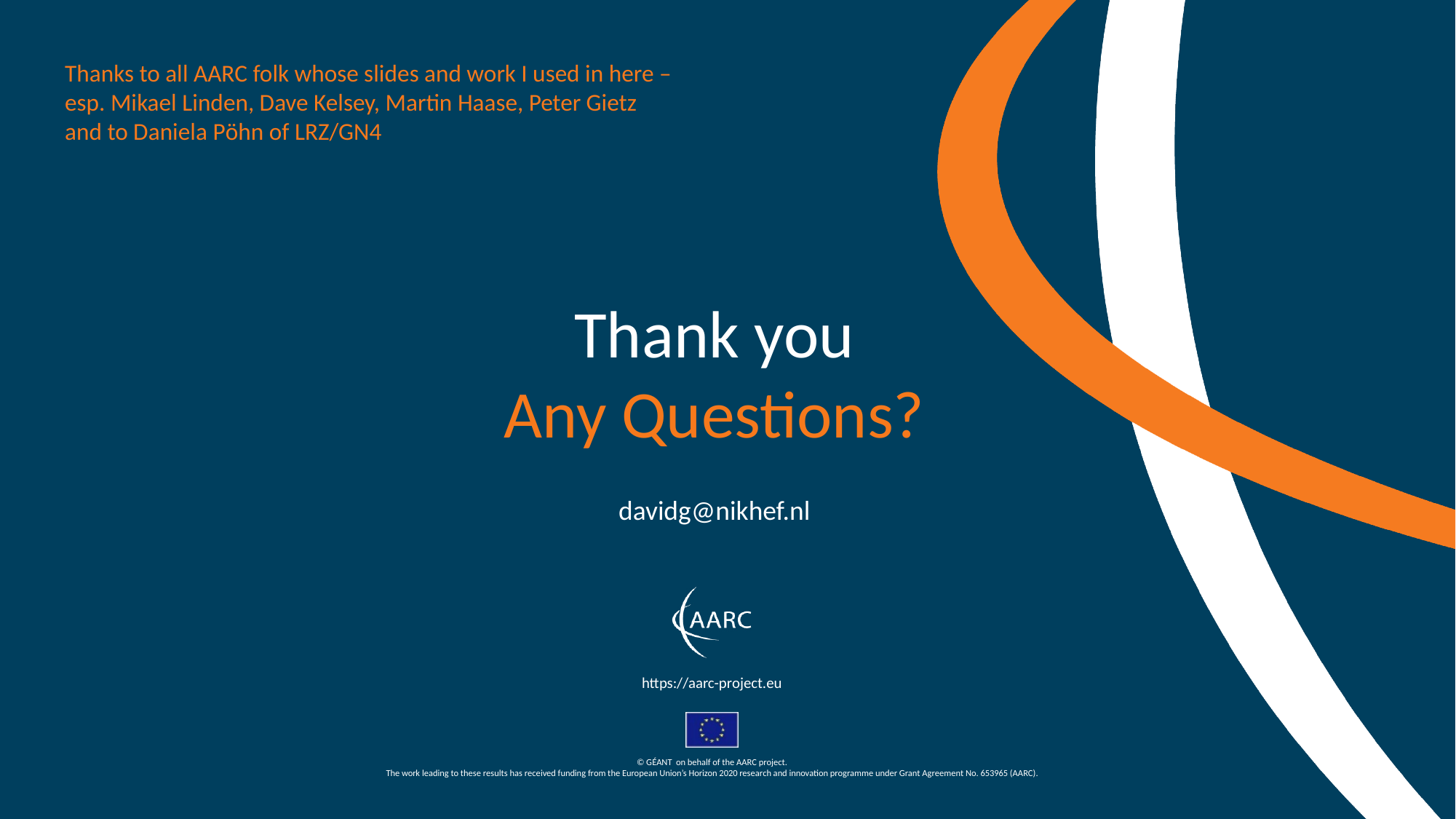

Thanks to all AARC folk whose slides and work I used in here –
esp. Mikael Linden, Dave Kelsey, Martin Haase, Peter Gietz
and to Daniela Pöhn of LRZ/GN4
davidg@nikhef.nl